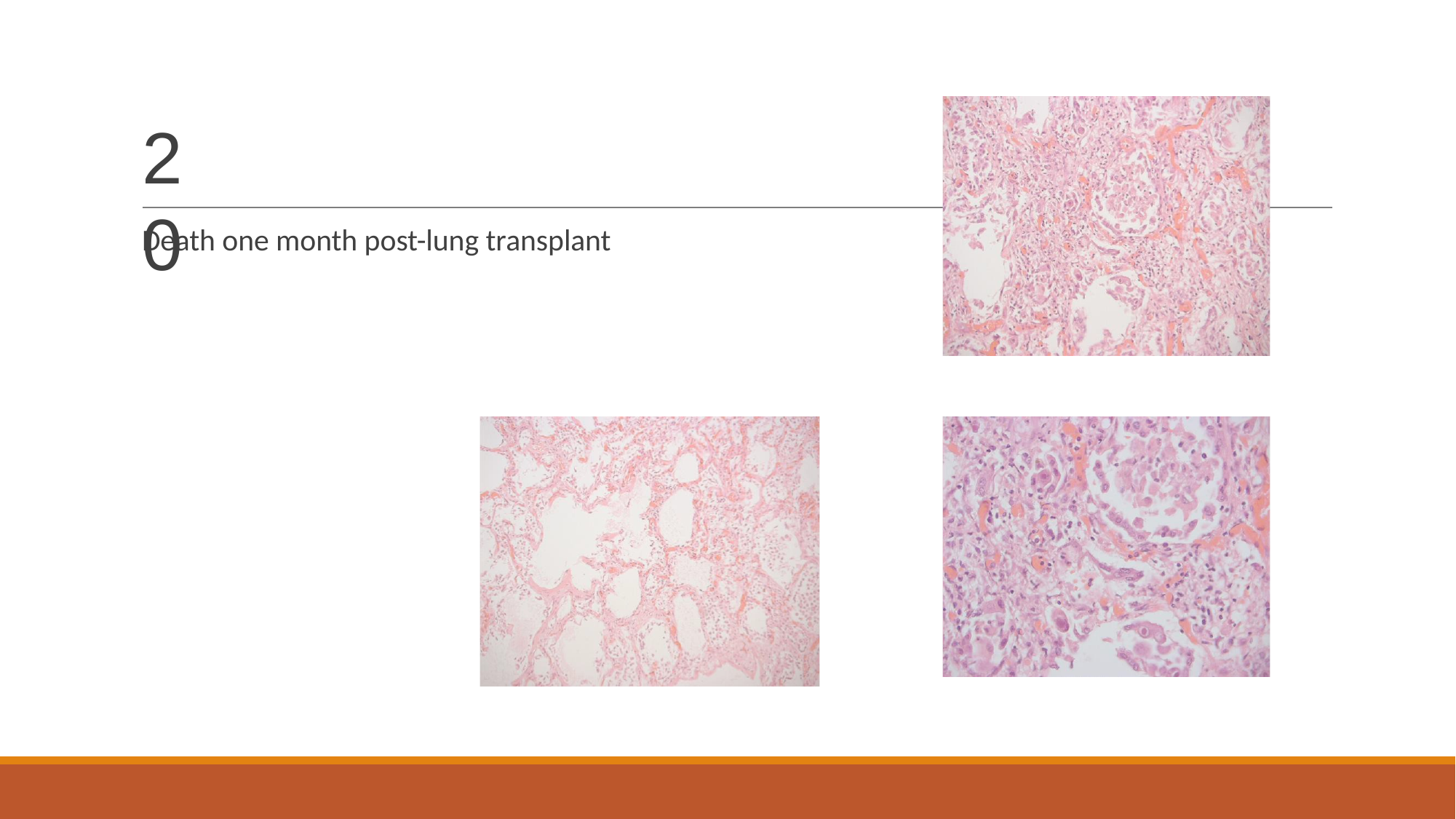

20

# Death one month post-lung transplant